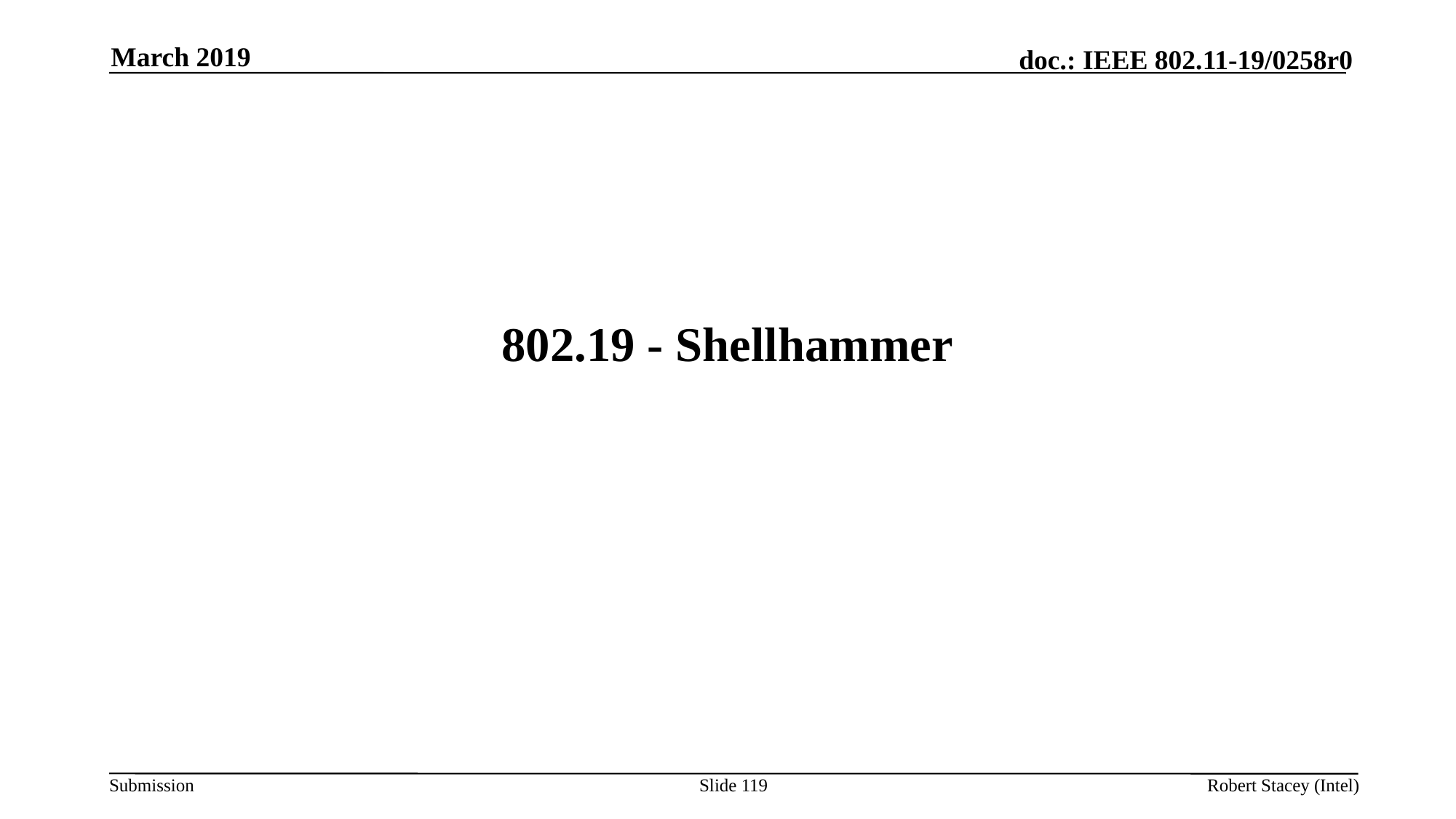

March 2019
# 802.19 - Shellhammer

Slide 119
Robert Stacey (Intel)